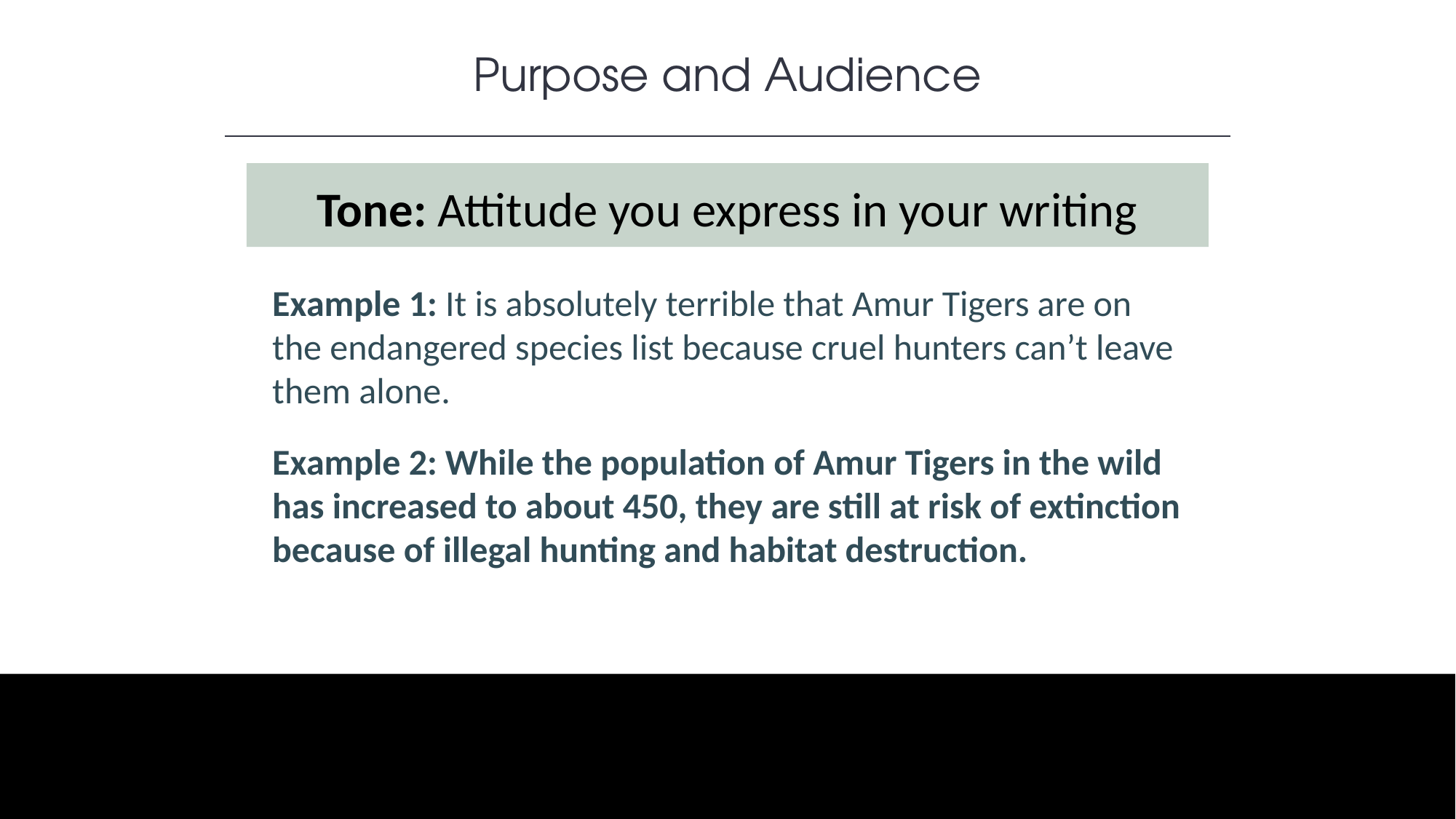

Purpose and Audience
HAWKES LEARNING

Tone: Attitude you express in your writing
Example 1: It is absolutely terrible that Amur Tigers are on the endangered species list because cruel hunters can’t leave them alone.
Example 2: While the population of Amur Tigers in the wild has increased to about 450, they are still at risk of extinction because of illegal hunting and habitat destruction.